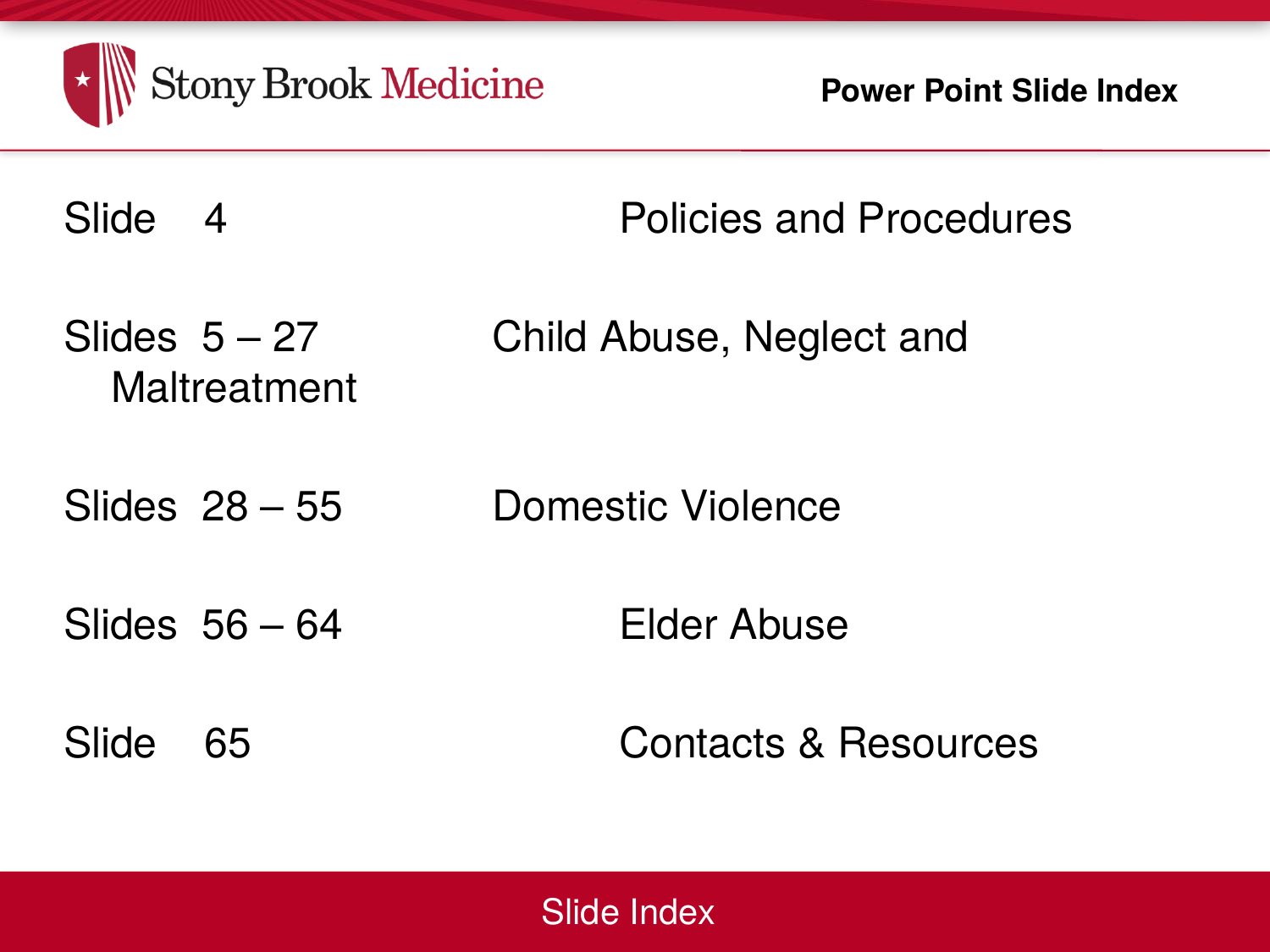

Power Point Slide Index
Slide    4				Policies and Procedures

Slides  5 – 27 		Child Abuse, Neglect and Maltreatment

Slides  28 – 55		Domestic Violence

Slides  56 – 64   		Elder Abuse

Slide    65  			Contacts & Resources

Slide Index